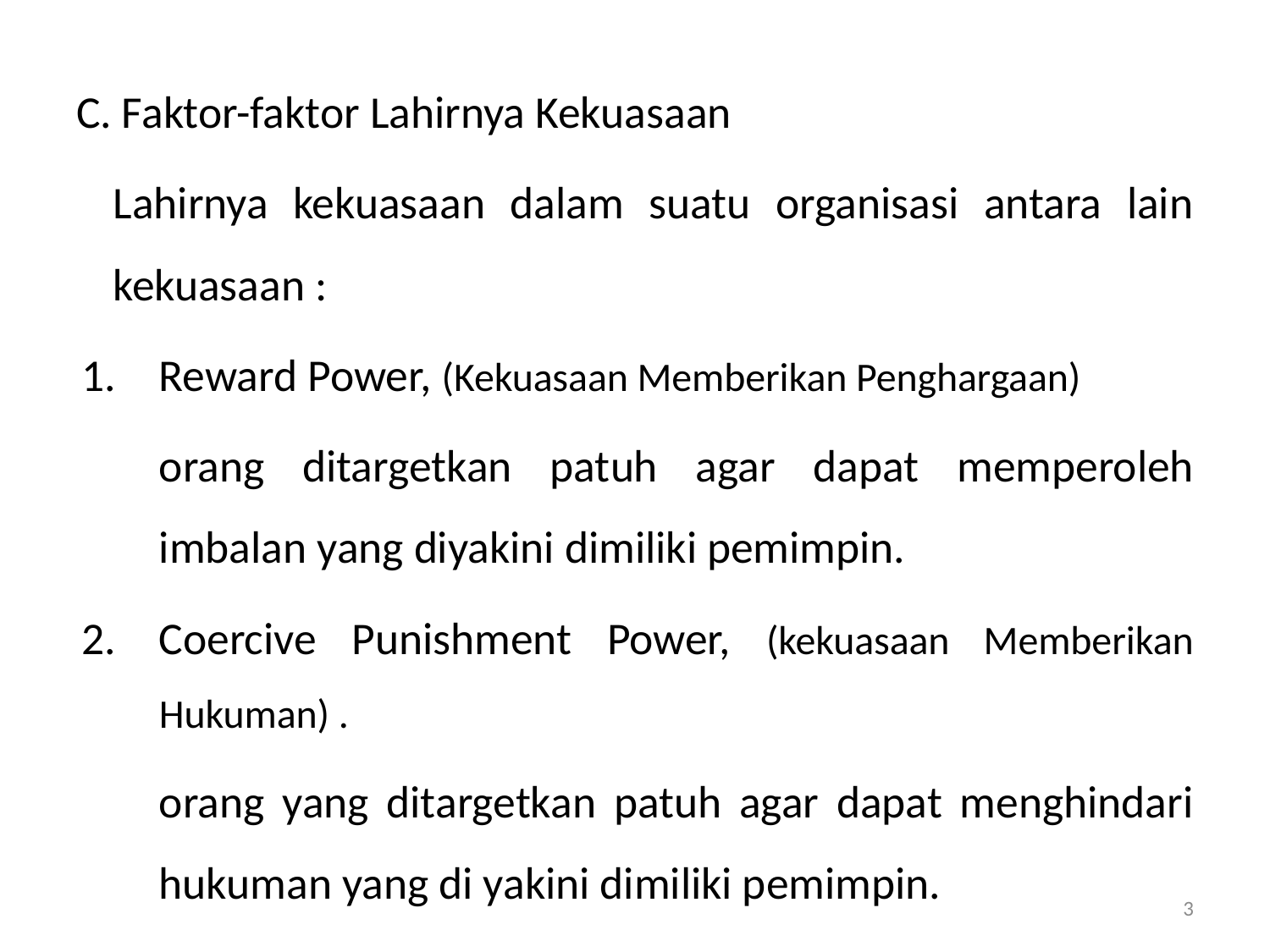

C. Faktor-faktor Lahirnya Kekuasaan
		Lahirnya kekuasaan dalam suatu organisasi antara lain kekuasaan :
Reward Power, (Kekuasaan Memberikan Penghargaan)
	orang ditargetkan patuh agar dapat memperoleh imbalan yang diyakini dimiliki pemimpin.
Coercive Punishment Power, (kekuasaan Memberikan Hukuman) .
	orang yang ditargetkan patuh agar dapat menghindari hukuman yang di yakini dimiliki pemimpin.
3